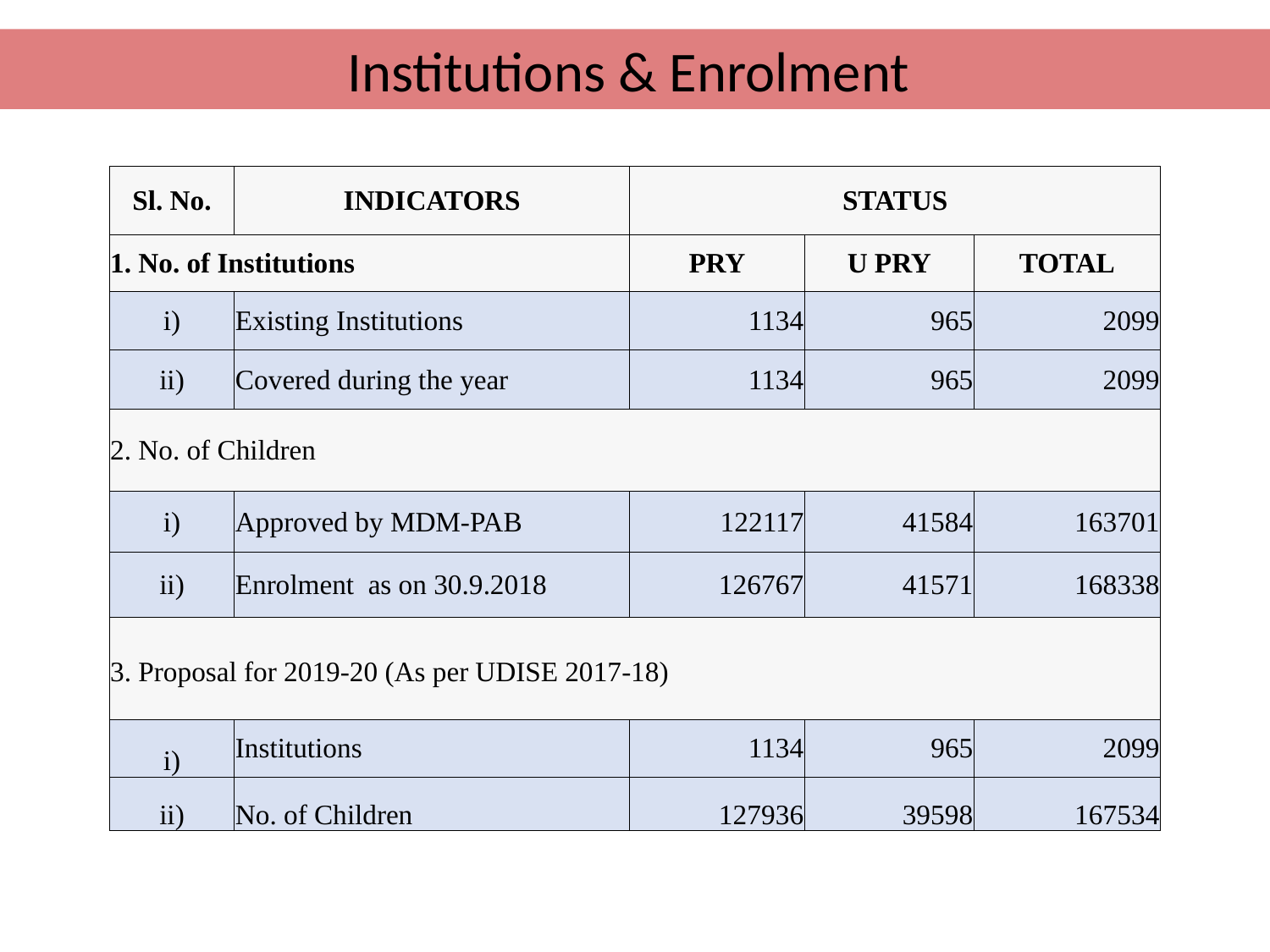

Institutions & Enrolment
| Sl. No. | INDICATORS | STATUS |  |  |
| --- | --- | --- | --- | --- |
| 1. No. of Institutions |  | PRY | U PRY | TOTAL |
| i) | Existing Institutions | 1134 | 965 | 2099 |
| ii) | Covered during the year | 1134 | 965 | 2099 |
| 2. No. of Children |  |  |  |  |
| i) | Approved by MDM-PAB | 122117 | 41584 | 163701 |
| ii) | Enrolment as on 30.9.2018 | 126767 | 41571 | 168338 |
| 3. Proposal for 2019-20 (As per UDISE 2017-18) |  |  |  |  |
| i) | Institutions | 1134 | 965 | 2099 |
| ii) | No. of Children | 127936 | 39598 | 167534 |